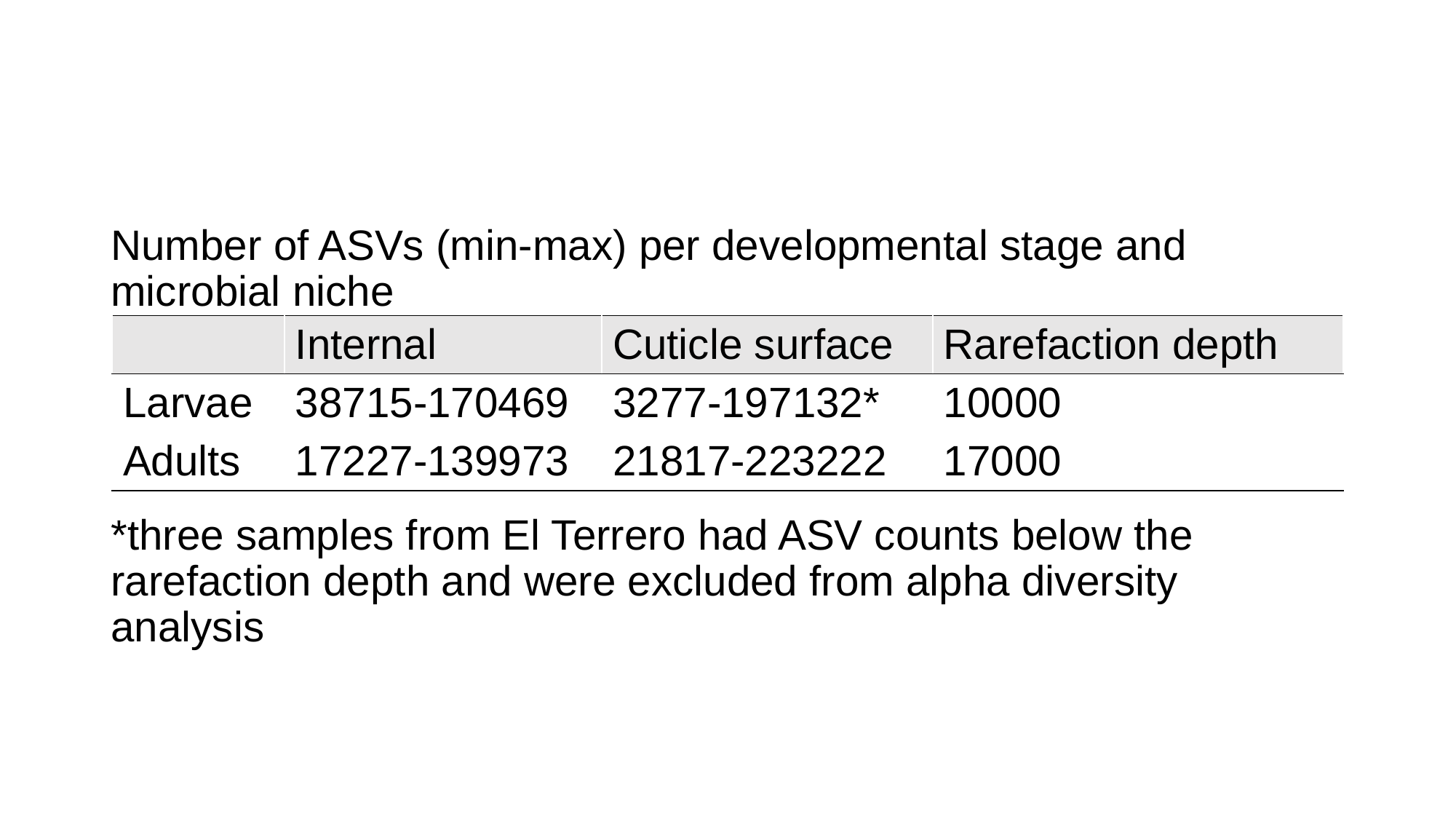

Number of ASVs (min-max) per developmental stage and microbial niche

*three samples from El Terrero had ASV counts below the rarefaction depth and were excluded from alpha diversity analysis

|  | Internal | Cuticle surface | Rarefaction depth |
| --- | --- | --- | --- |
| Larvae | 38715-170469 | 3277-197132\* | 10000 |
| Adults | 17227-139973 | 21817-223222 | 17000 |